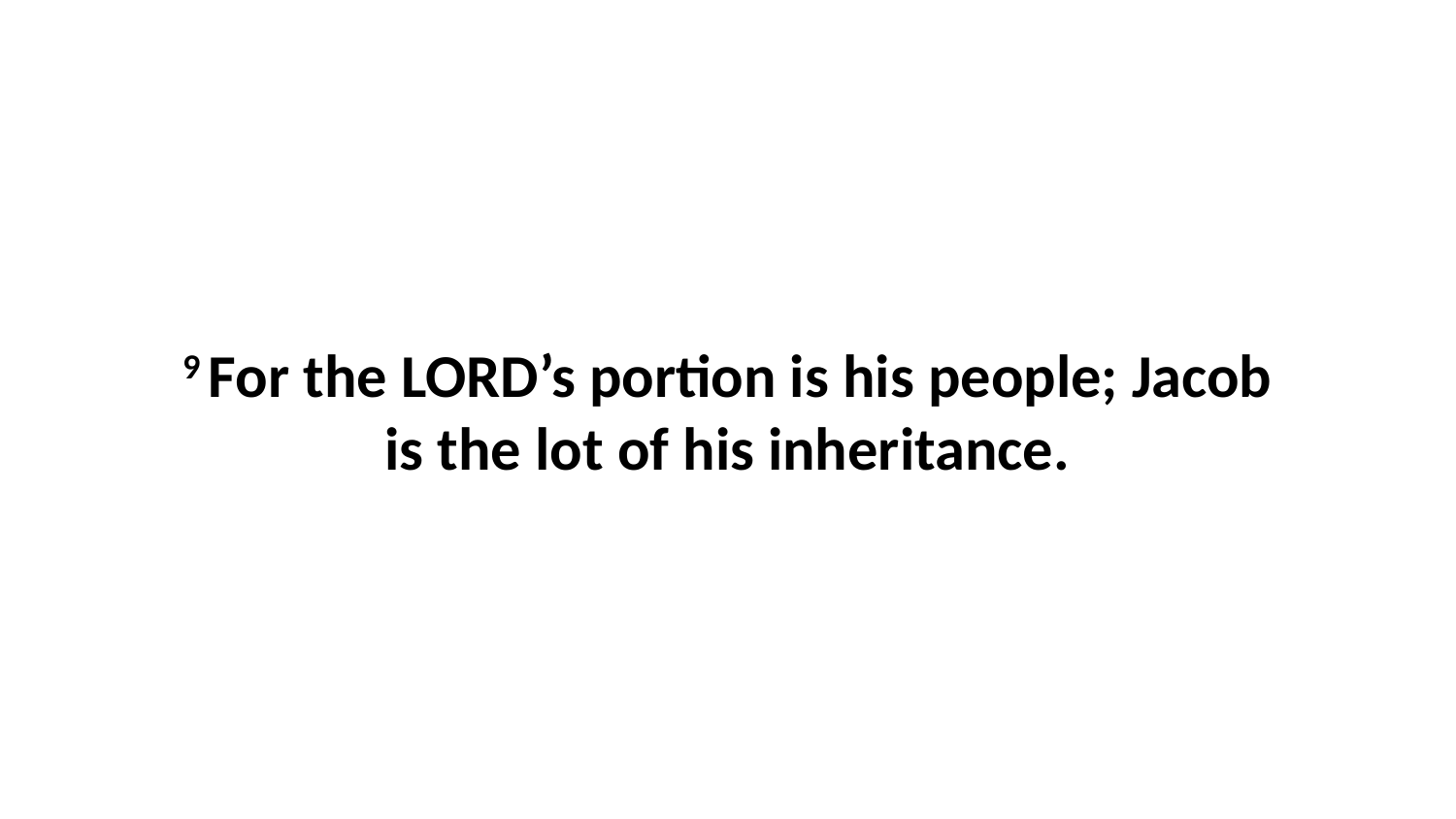

9 For the LORD’s portion is his people; Jacob is the lot of his inheritance.